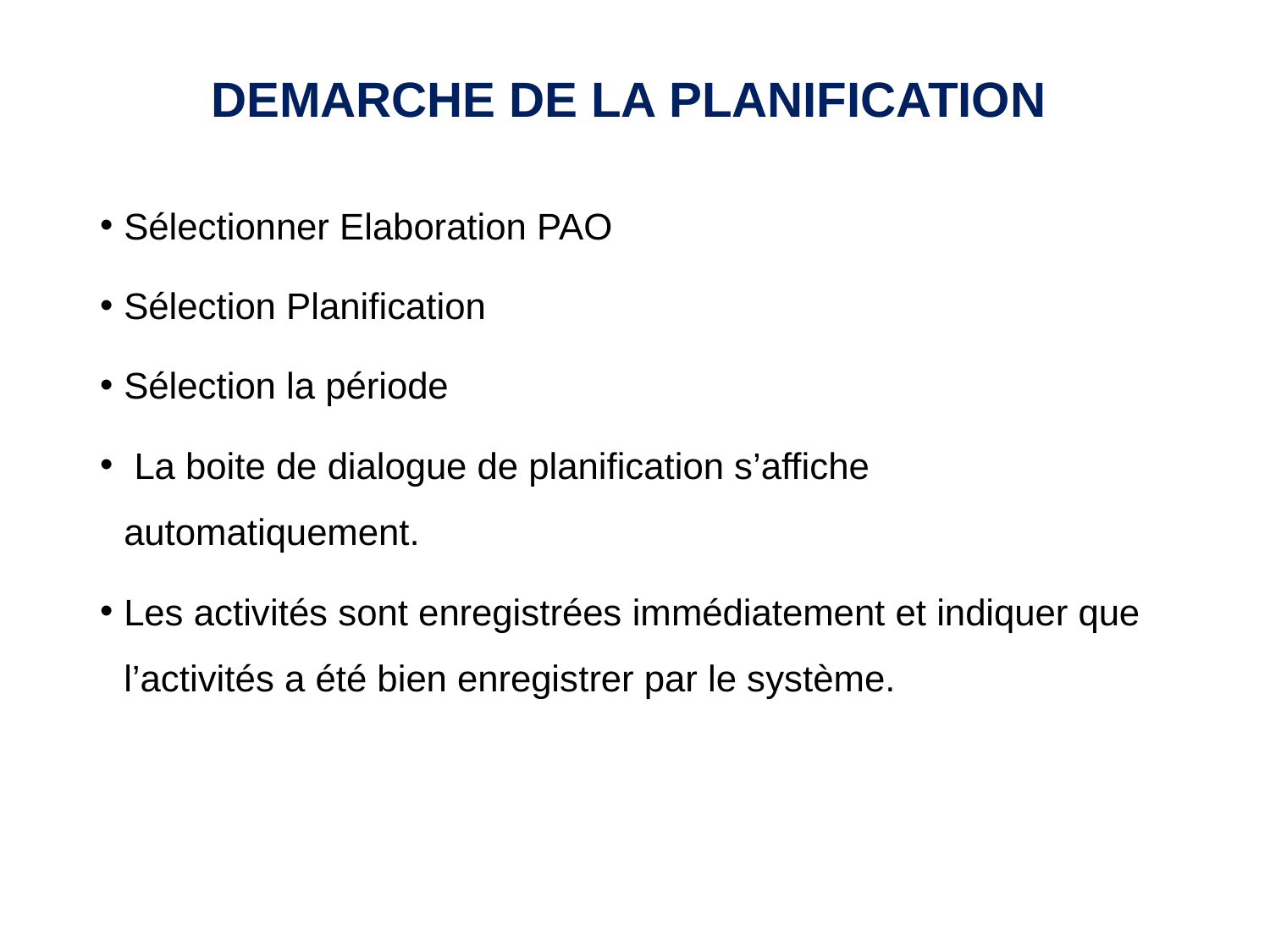

# DEMARCHE DE LA PLANIFICATION

Sélectionner Elaboration PAO
Sélection Planification
Sélection la période
 La boite de dialogue de planification s’affiche automatiquement.
Les activités sont enregistrées immédiatement et indiquer que l’activités a été bien enregistrer par le système.